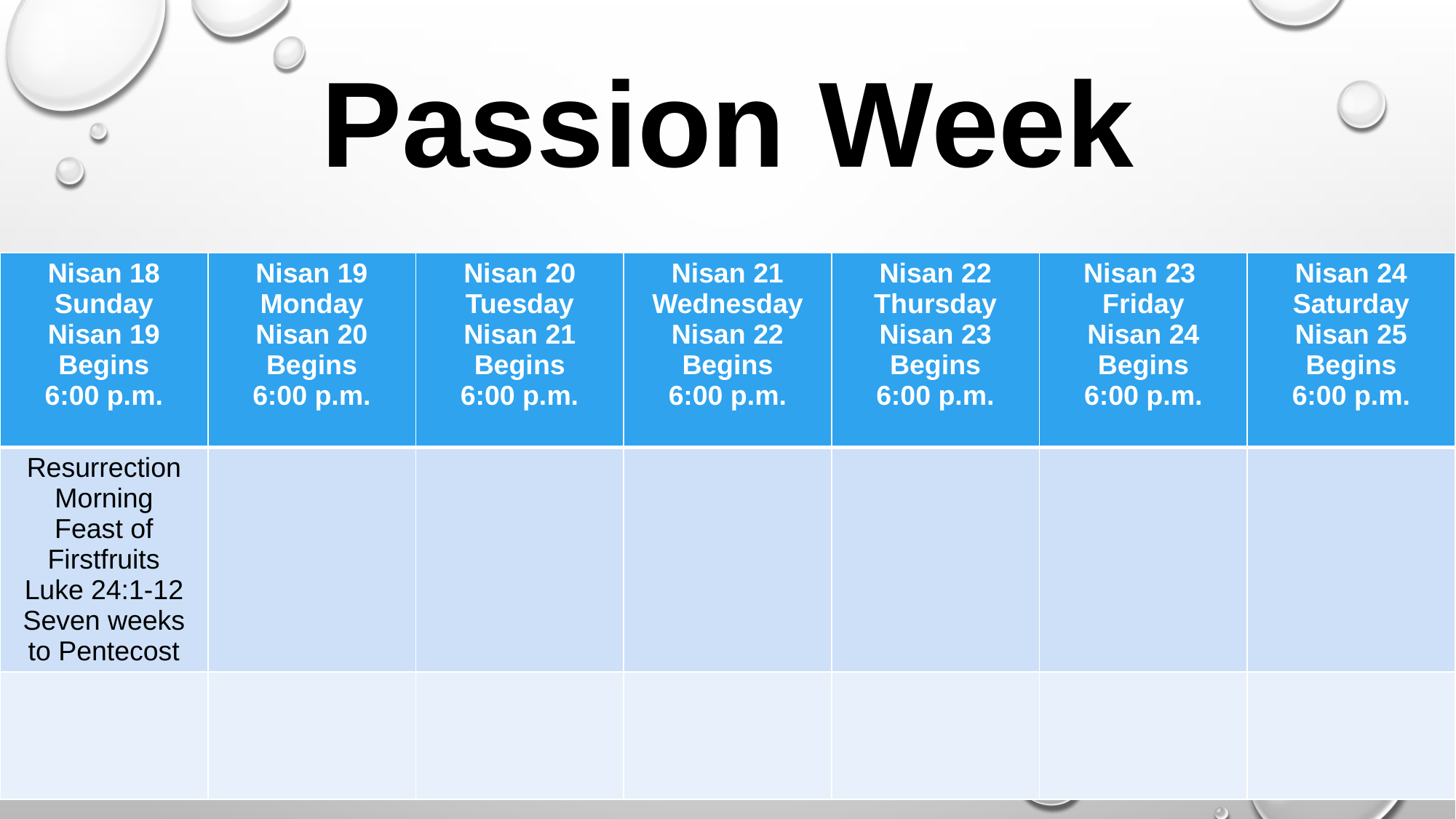

Passion Week
| Nisan 18 Sunday Nisan 19 Begins 6:00 p.m. | Nisan 19 Monday Nisan 20 Begins 6:00 p.m. | Nisan 20 Tuesday Nisan 21 Begins 6:00 p.m. | Nisan 21 Wednesday Nisan 22 Begins 6:00 p.m. | Nisan 22 Thursday Nisan 23 Begins 6:00 p.m. | Nisan 23 Friday Nisan 24 Begins 6:00 p.m. | Nisan 24 Saturday Nisan 25 Begins 6:00 p.m. |
| --- | --- | --- | --- | --- | --- | --- |
| Resurrection Morning Feast of Firstfruits Luke 24:1-12 Seven weeks to Pentecost |  |  |  |  |  |  |
|  |  |  |  |  |  |  |